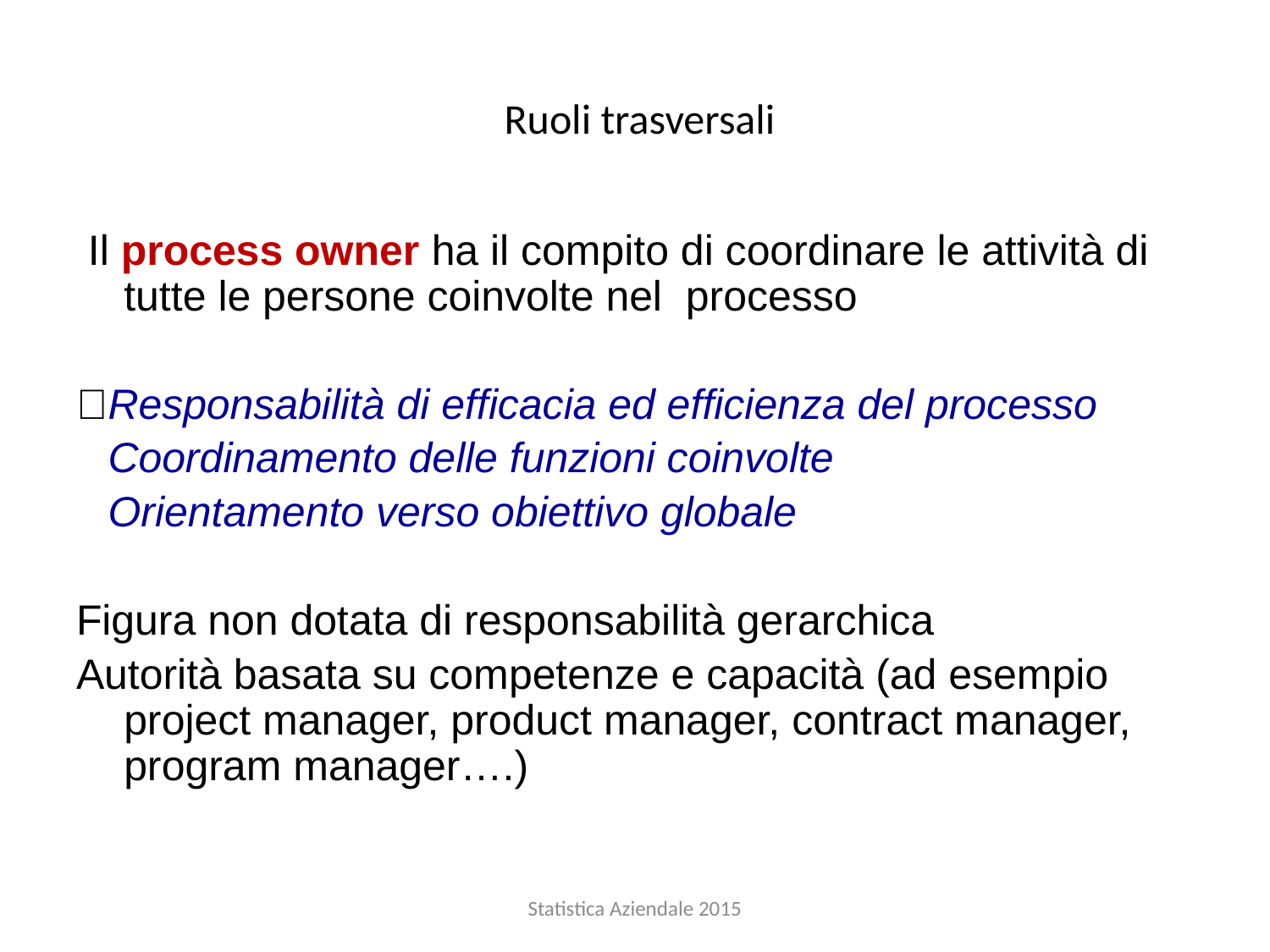

# Ruoli trasversali
 Il process owner ha il compito di coordinare le attività di tutte le persone coinvolte nel  processo

􀂾Responsabilità di efficacia ed efficienza del processo
􀂾Coordinamento delle funzioni coinvolte
􀂾Orientamento verso obiettivo globale

Figura non dotata di responsabilità gerarchica
Autorità basata su competenze e capacità (ad esempio project manager, product manager, contract manager, program manager….)

Statistica Aziendale 2015